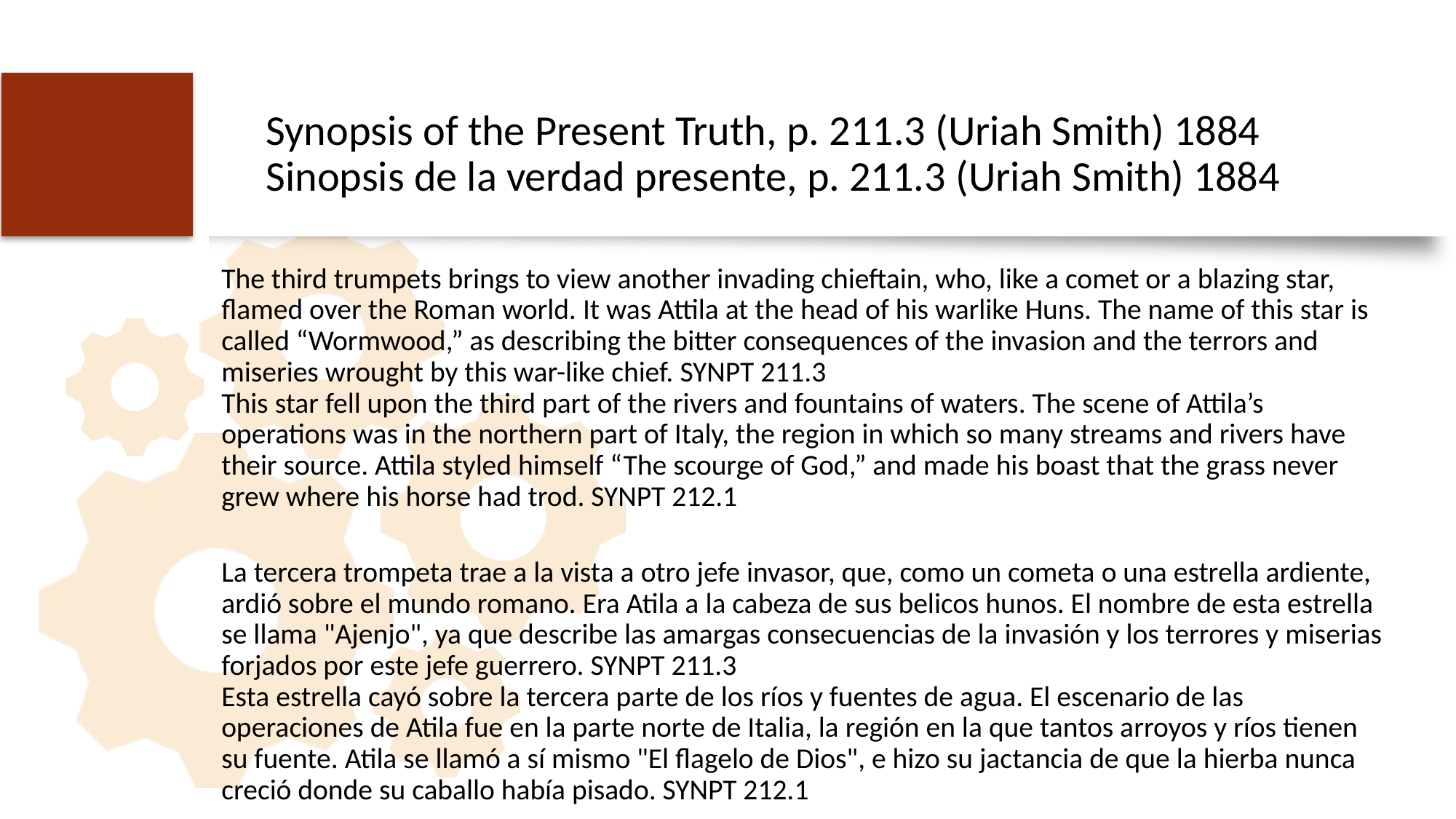

# Synopsis of the Present Truth, p. 211.3 (Uriah Smith) 1884 Sinopsis de la verdad presente, p. 211.3 (Uriah Smith) 1884
The third trumpets brings to view another invading chieftain, who, like a comet or a blazing star, flamed over the Roman world. It was Attila at the head of his warlike Huns. The name of this star is called “Wormwood,” as describing the bitter consequences of the invasion and the terrors and miseries wrought by this war-like chief. SYNPT 211.3
This star fell upon the third part of the rivers and fountains of waters. The scene of Attila’s operations was in the northern part of Italy, the region in which so many streams and rivers have their source. Attila styled himself “The scourge of God,” and made his boast that the grass never grew where his horse had trod. SYNPT 212.1
La tercera trompeta trae a la vista a otro jefe invasor, que, como un cometa o una estrella ardiente, ardió sobre el mundo romano. Era Atila a la cabeza de sus belicos hunos. El nombre de esta estrella se llama "Ajenjo", ya que describe las amargas consecuencias de la invasión y los terrores y miserias forjados por este jefe guerrero. SYNPT 211.3
Esta estrella cayó sobre la tercera parte de los ríos y fuentes de agua. El escenario de las operaciones de Atila fue en la parte norte de Italia, la región en la que tantos arroyos y ríos tienen su fuente. Atila se llamó a sí mismo "El flagelo de Dios", e hizo su jactancia de que la hierba nunca creció donde su caballo había pisado. SYNPT 212.1